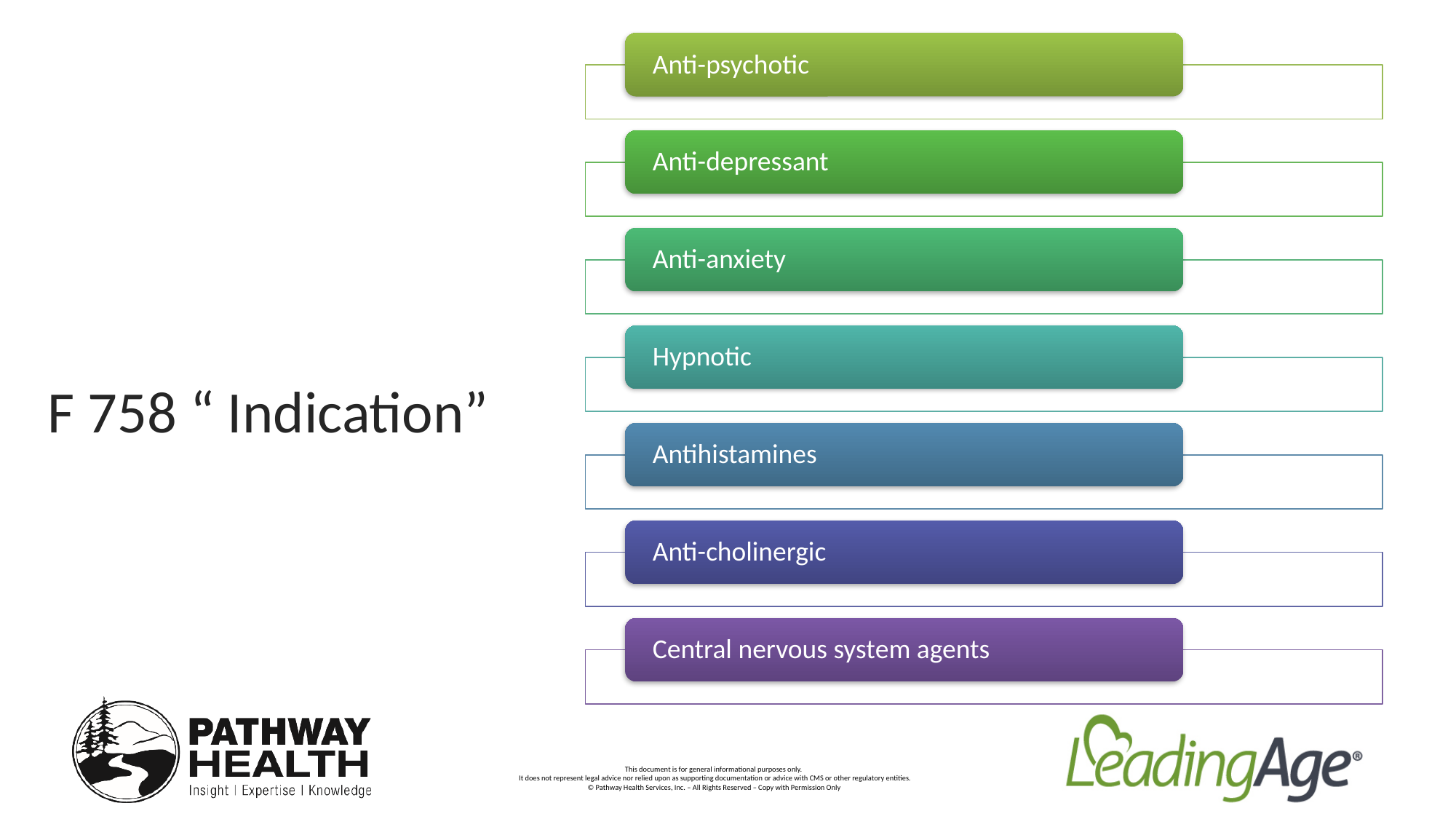

Anti-psychotic
Anti-depressant
Anti-anxiety
Hypnotic
Antihistamines
Anti-cholinergic
Central nervous system agents
# F 758 “ Indication”